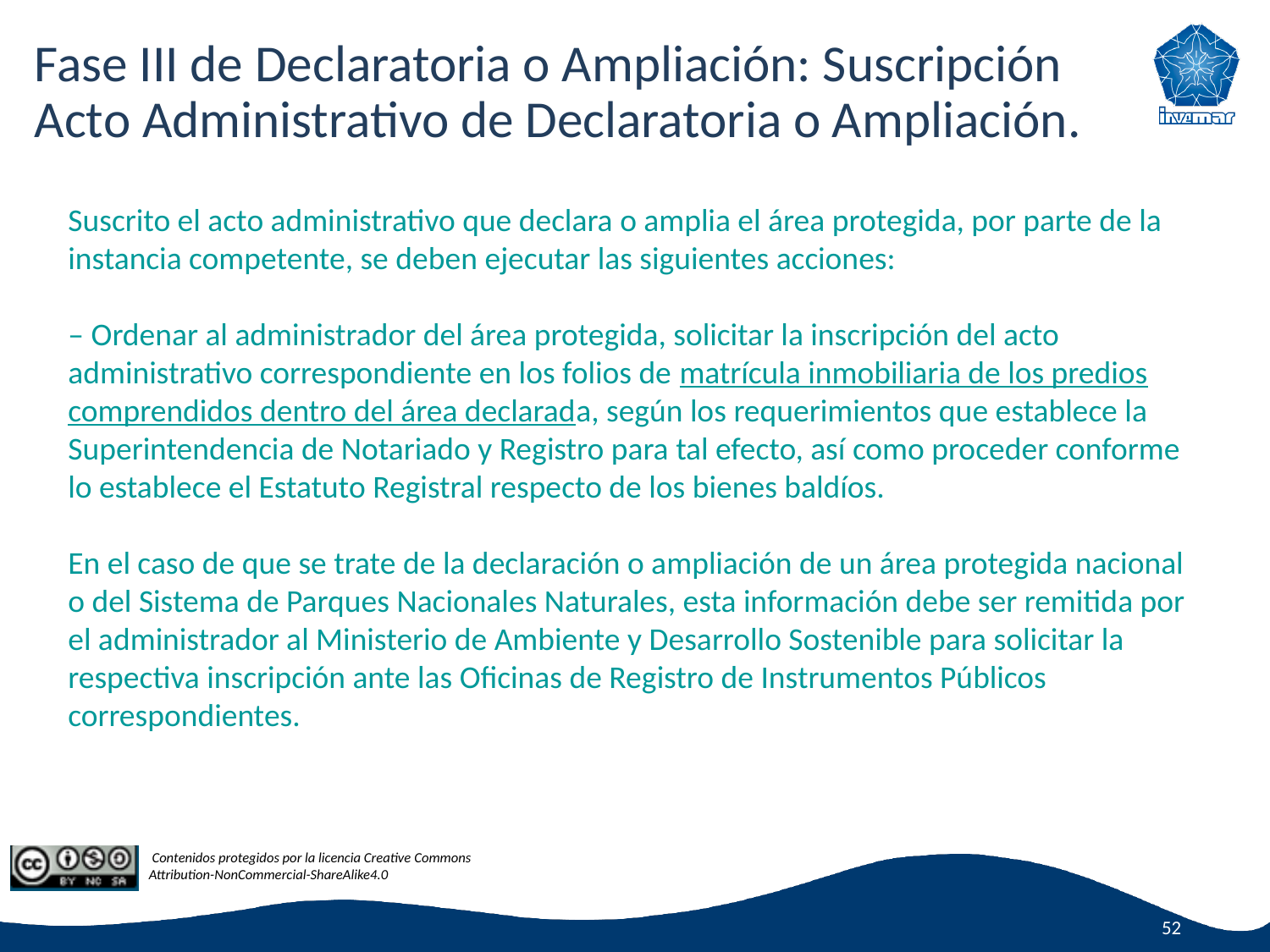

# Fase III de Declaratoria o Ampliación: Suscripción Acto Administrativo de Declaratoria o Ampliación.
Suscrito el acto administrativo que declara o amplia el área protegida, por parte de la instancia competente, se deben ejecutar las siguientes acciones:

– Ordenar al administrador del área protegida, solicitar la inscripción del acto administrativo correspondiente en los folios de matrícula inmobiliaria de los predios comprendidos dentro del área declarada, según los requerimientos que establece la Superintendencia de Notariado y Registro para tal efecto, así como proceder conforme lo establece el Estatuto Registral respecto de los bienes baldíos.

En el caso de que se trate de la declaración o ampliación de un área protegida nacional o del Sistema de Parques Nacionales Naturales, esta información debe ser remitida por el administrador al Ministerio de Ambiente y Desarrollo Sostenible para solicitar la respectiva inscripción ante las Oficinas de Registro de Instrumentos Públicos correspondientes.
52